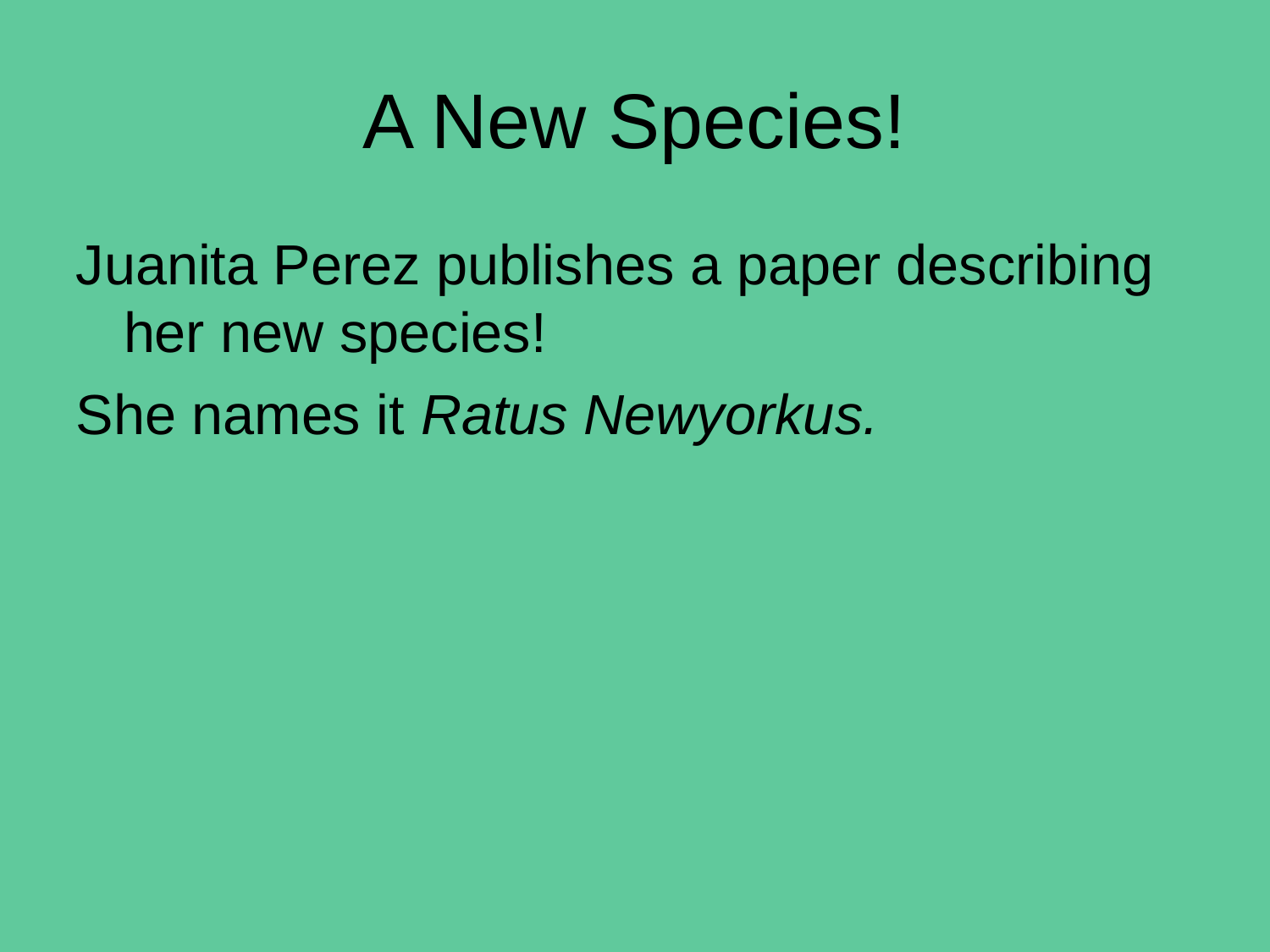

# A New Species!
Juanita Perez publishes a paper describing her new species!
She names it Ratus Newyorkus.